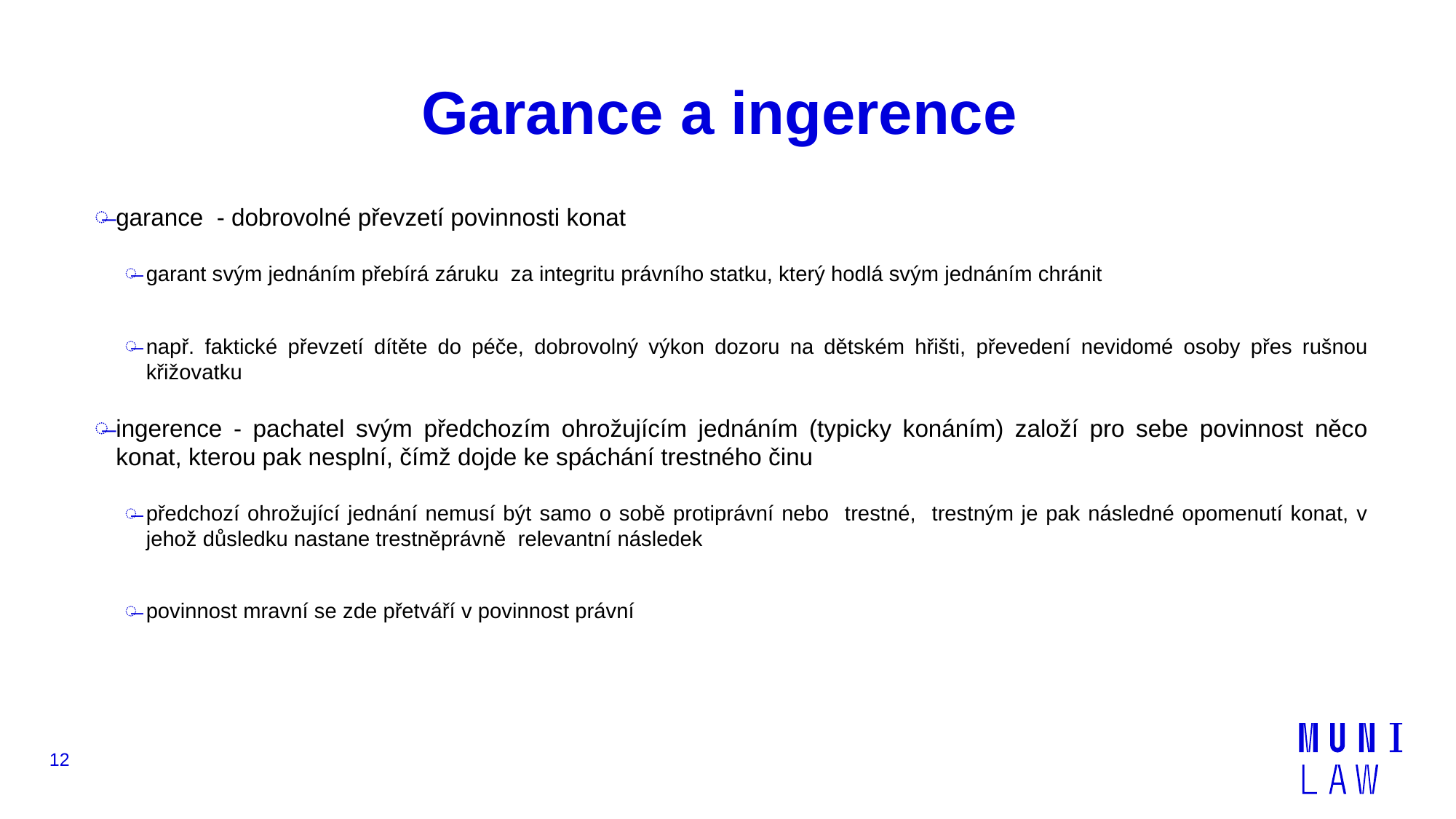

# Garance a ingerence
garance  - dobrovolné převzetí povinnosti konat

garant svým jednáním přebírá záruku  za integritu právního statku, který hodlá svým jednáním chránit

např. faktické převzetí dítěte do péče, dobrovolný výkon dozoru na dětském hřišti, převedení nevidomé osoby přes rušnou křižovatku

ingerence - pachatel svým předchozím ohrožujícím jednáním (typicky konáním) založí pro sebe povinnost něco konat, kterou pak nesplní, čímž dojde ke spáchání trestného činu

předchozí ohrožující jednání nemusí být samo o sobě protiprávní nebo  trestné,  trestným je pak následné opomenutí konat, v jehož důsledku nastane trestněprávně  relevantní následek

povinnost mravní se zde přetváří v povinnost právní

12